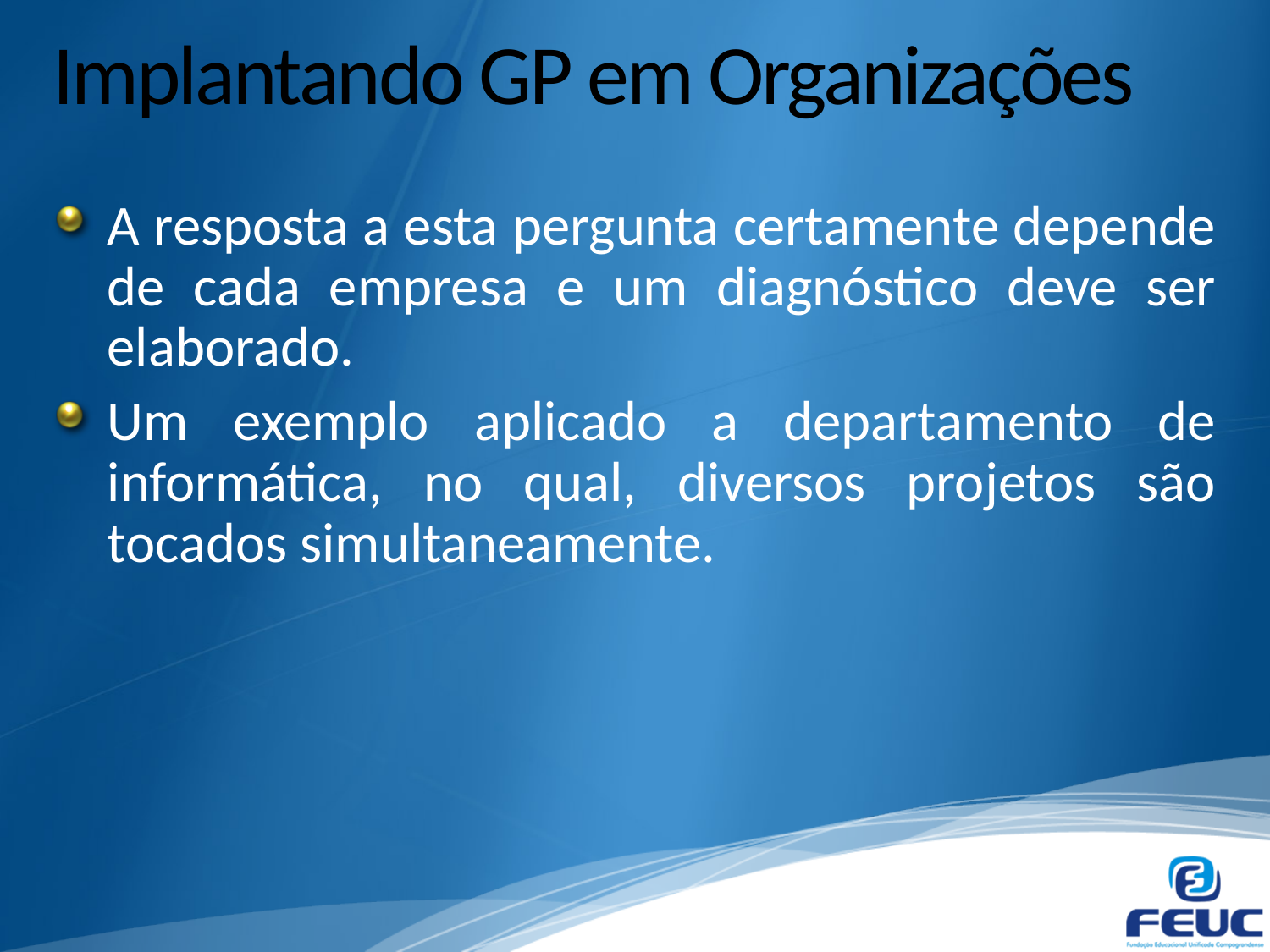

# Implantando GP em Organizações
A resposta a esta pergunta certamente depende de cada empresa e um diagnóstico deve ser elaborado.
Um exemplo aplicado a departamento de informática, no qual, diversos projetos são tocados simultaneamente.